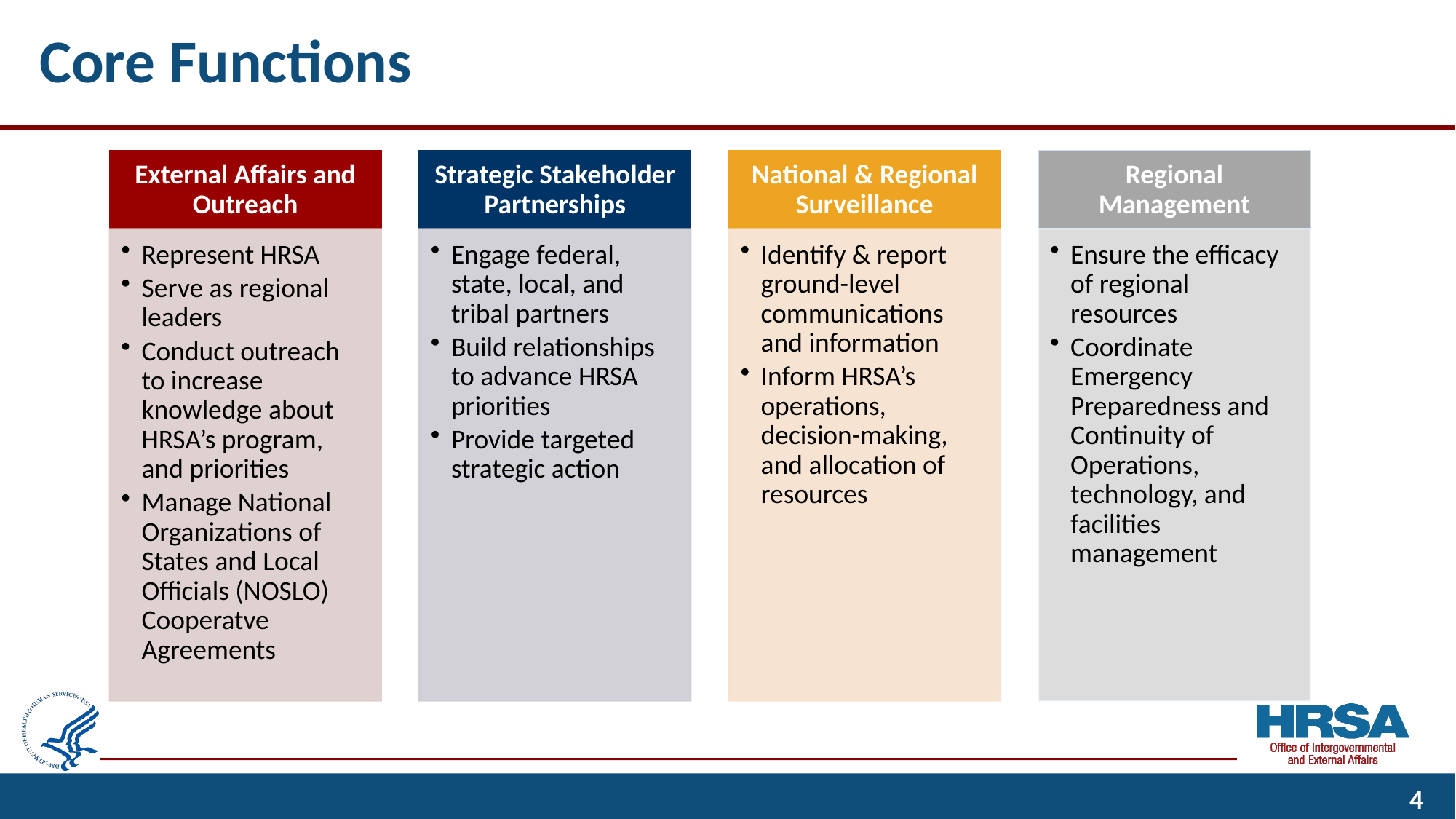

Core Functions
External Affairs and Outreach
Represent HRSA
Serve as regional leaders
Conduct outreach to increase knowledge about HRSA’s program, and priorities
Manage National Organizations of States and Local Officials (NOSLO) Cooperatve Agreements
Strategic Stakeholder Partnerships
Engage federal, state, local, and tribal partners
Build relationships to advance HRSA priorities
Provide targeted strategic action
National & Regional Surveillance
Identify & report ground-level communications and information
Inform HRSA’s operations, decision-making, and allocation of resources
Regional Management
Ensure the efficacy of regional resources
Coordinate Emergency Preparedness and Continuity of Operations, technology, and facilities management
4